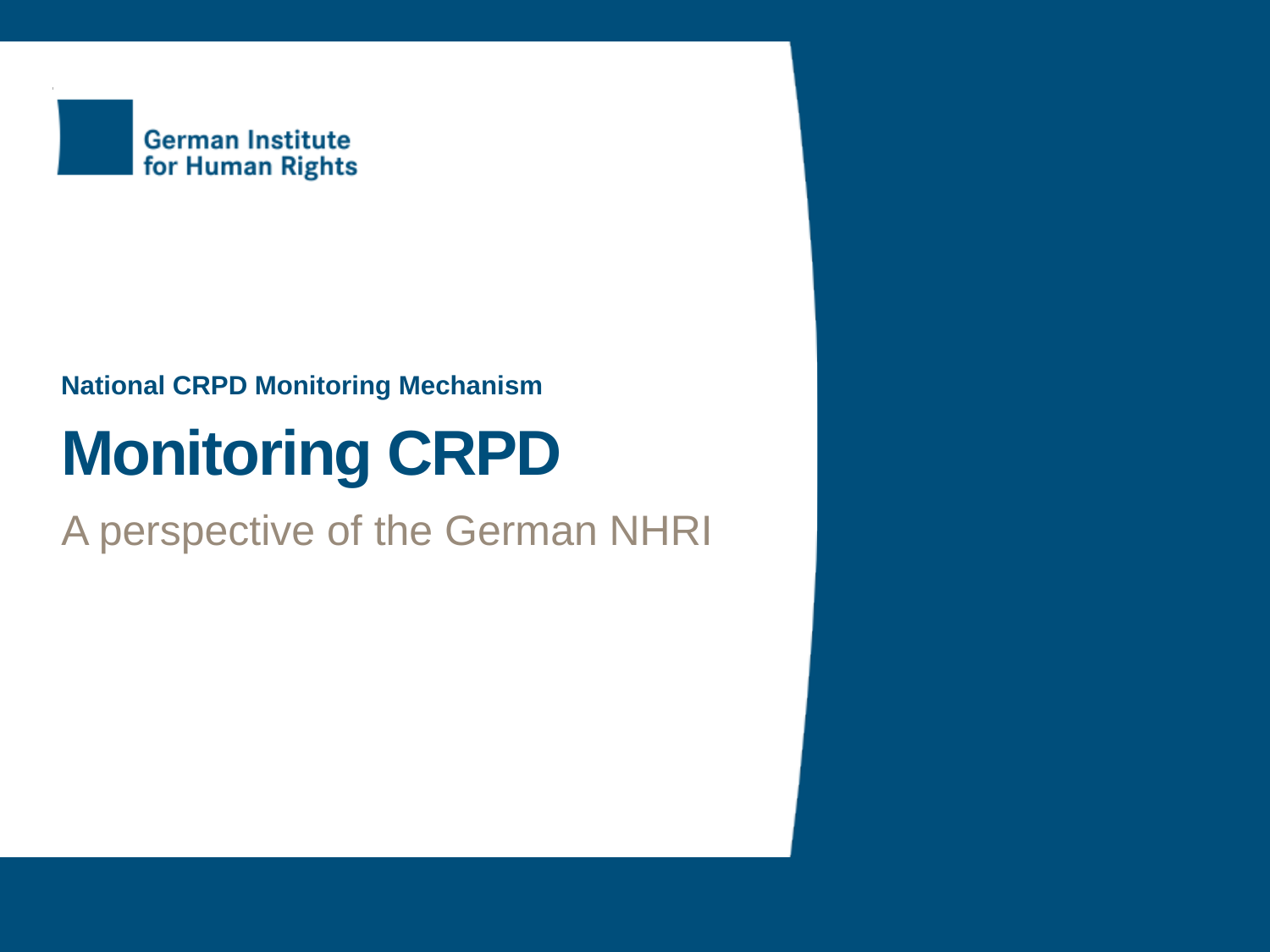

# National CRPD Monitoring Mechanism Monitoring CRPD
A perspective of the German NHRI